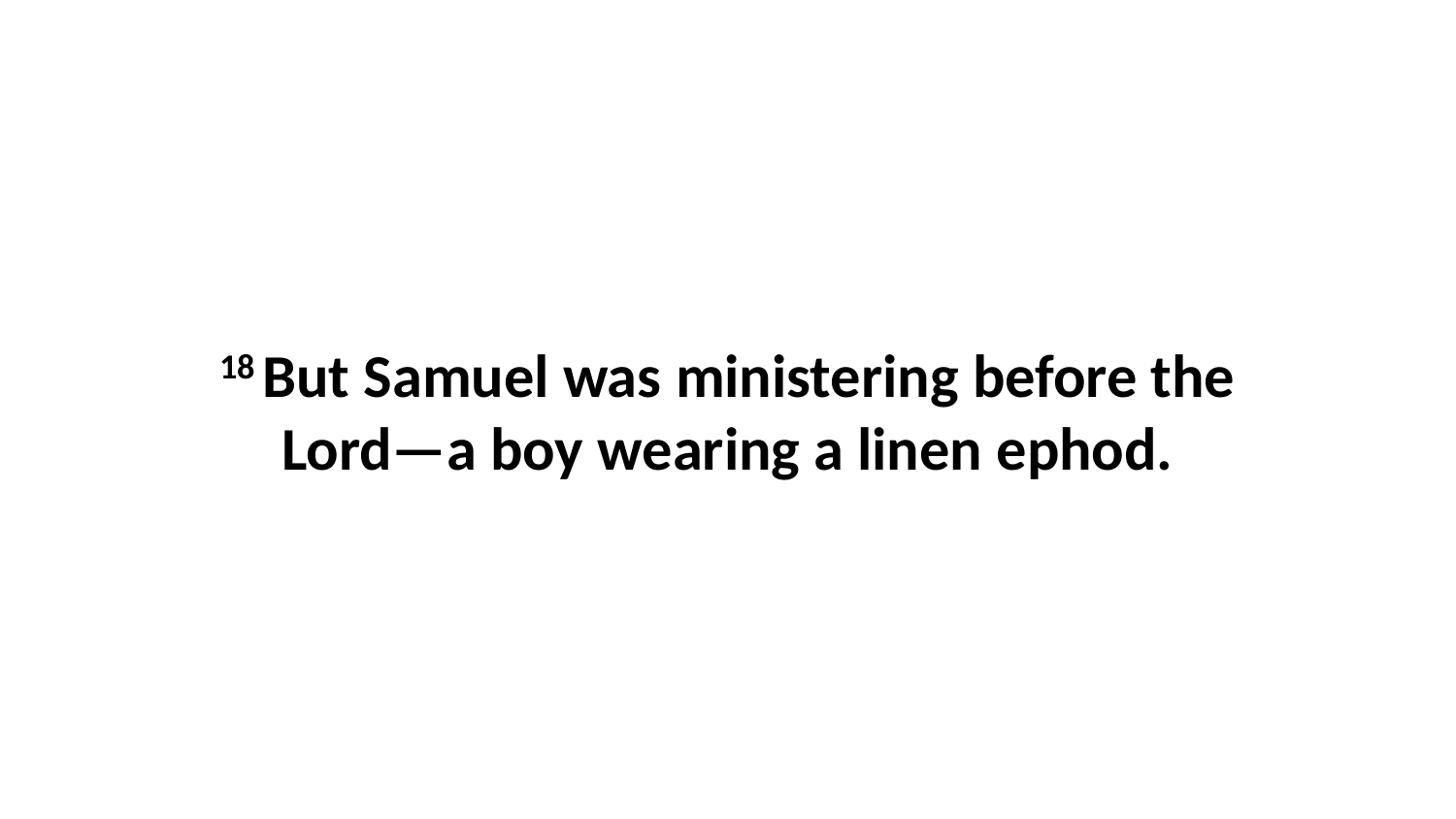

18 But Samuel was ministering before the Lord—a boy wearing a linen ephod.